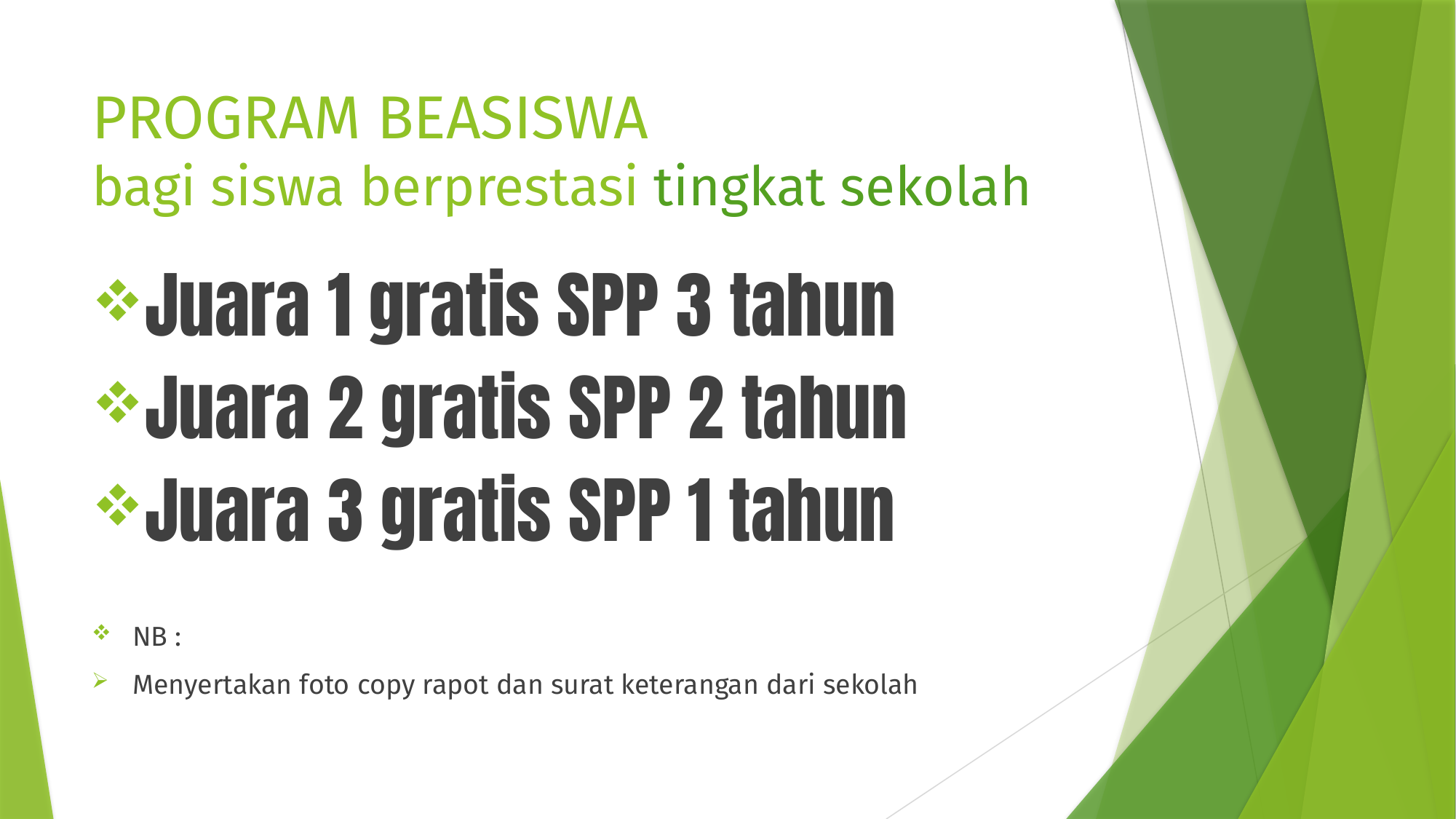

# PROGRAM BEASISWA bagi siswa berprestasi tingkat sekolah
Juara 1 gratis SPP 3 tahun
Juara 2 gratis SPP 2 tahun
Juara 3 gratis SPP 1 tahun

NB :
Menyertakan foto copy rapot dan surat keterangan dari sekolah